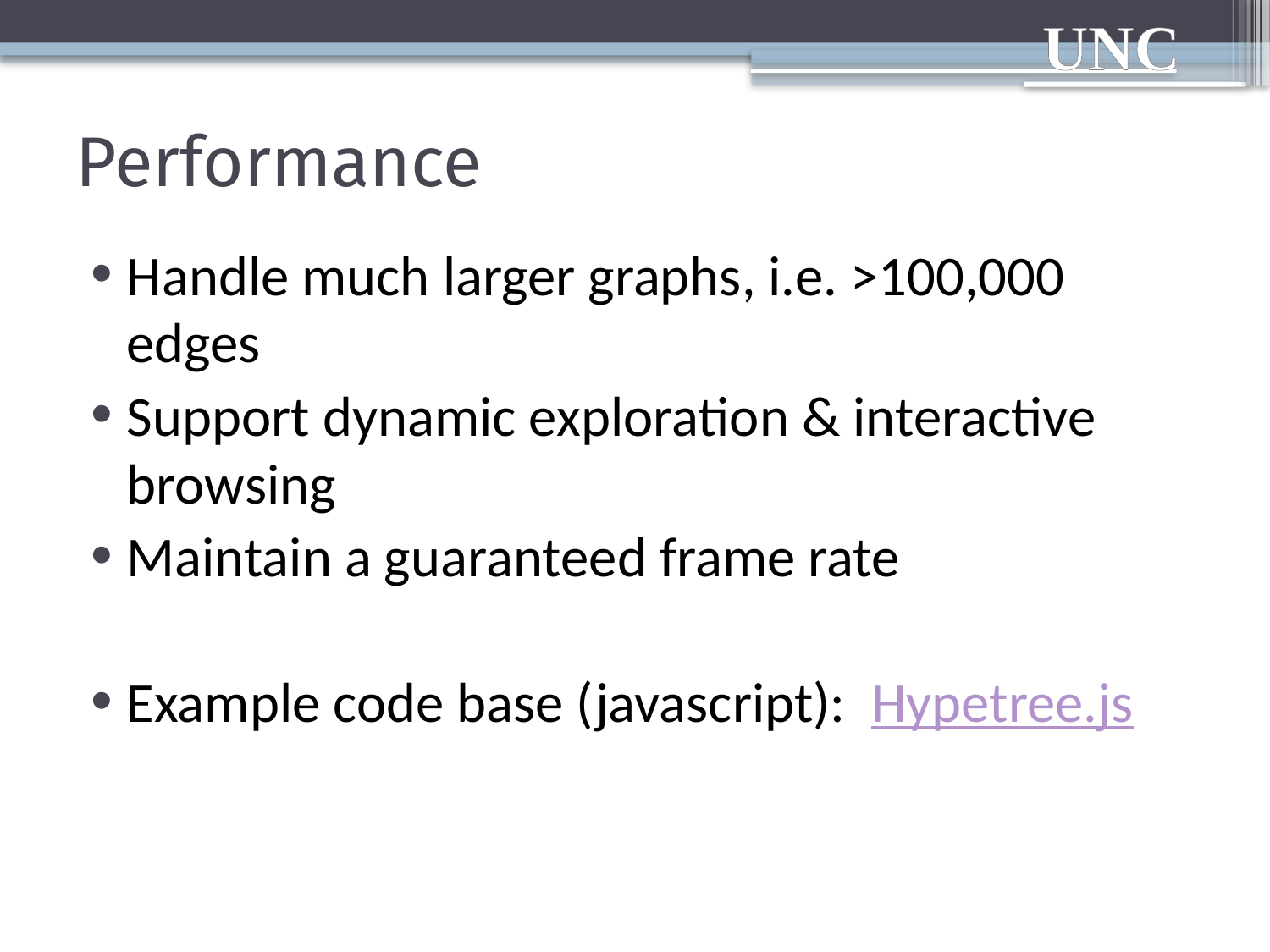

# Performance
Handle much larger graphs, i.e. >100,000 edges
Support dynamic exploration & interactive browsing
Maintain a guaranteed frame rate

Example code base (javascript):  Hypetree.js